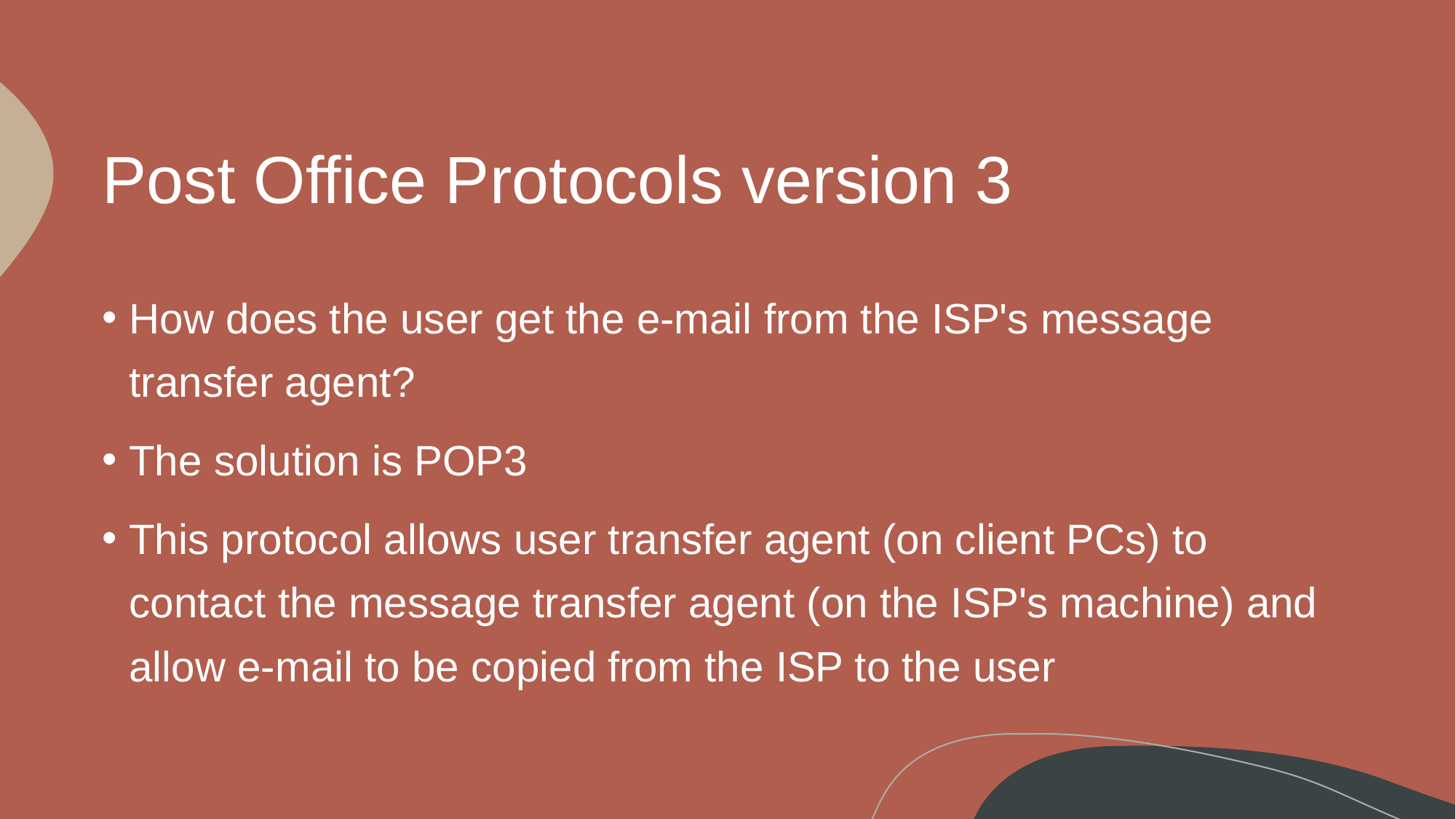

# Post Office Protocols version 3
How does the user get the e-mail from the ISP's message transfer agent?
The solution is POP3
This protocol allows user transfer agent (on client PCs) to contact the message transfer agent (on the ISP's machine) and allow e-mail to be copied from the ISP to the user